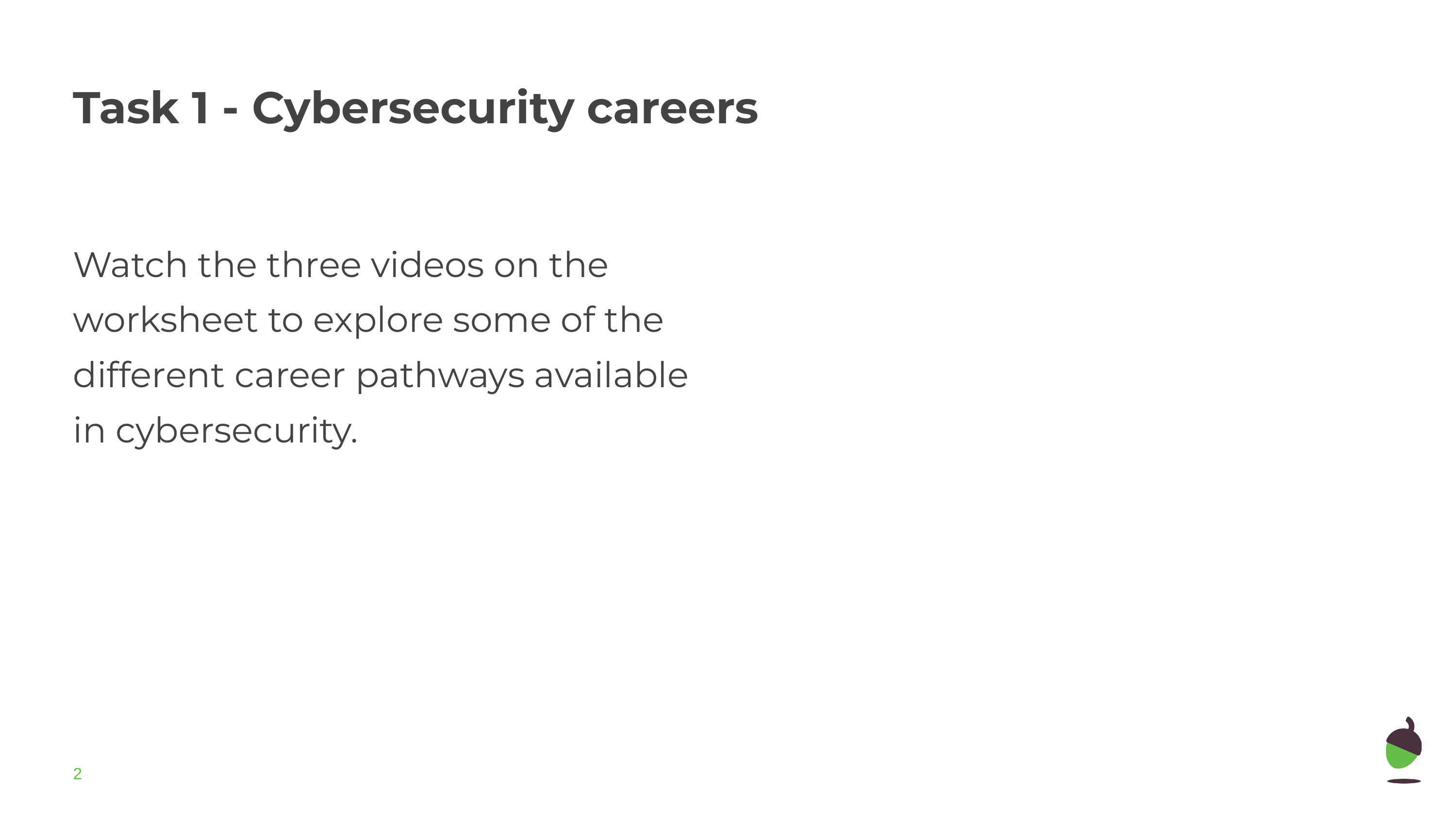

# Task 1 - Cybersecurity careers

Watch the three videos on the worksheet to explore some of the different career pathways available in cybersecurity.

2